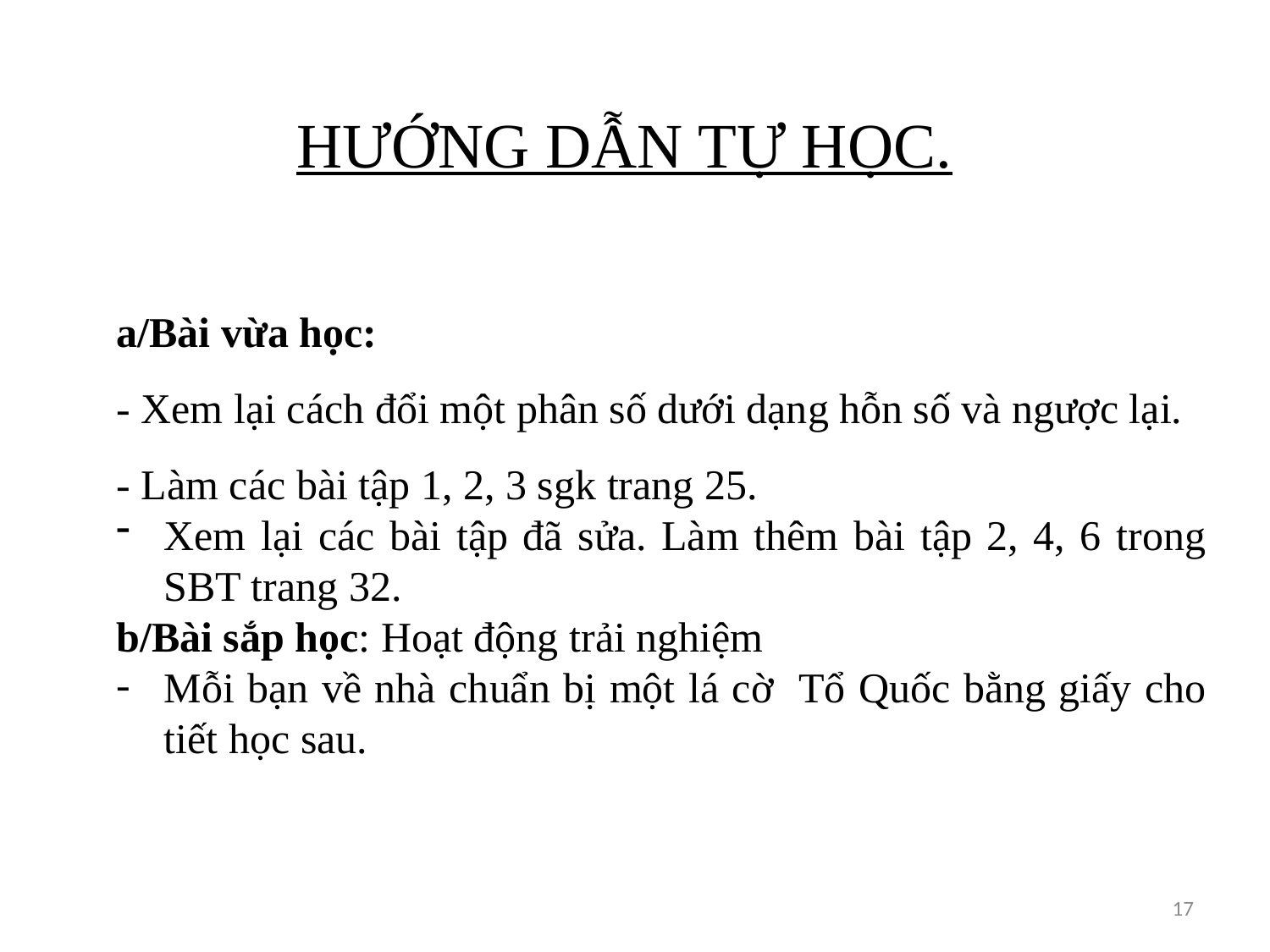

# HƯỚNG DẪN TỰ HỌC.
a/Bài vừa học:
- Xem lại cách đổi một phân số dưới dạng hỗn số và ngược lại.
- Làm các bài tập 1, 2, 3 sgk trang 25.
Xem lại các bài tập đã sửa. Làm thêm bài tập 2, 4, 6 trong SBT trang 32.
b/Bài sắp học: Hoạt động trải nghiệm
Mỗi bạn về nhà chuẩn bị một lá cờ  Tổ Quốc bằng giấy cho tiết học sau.
17